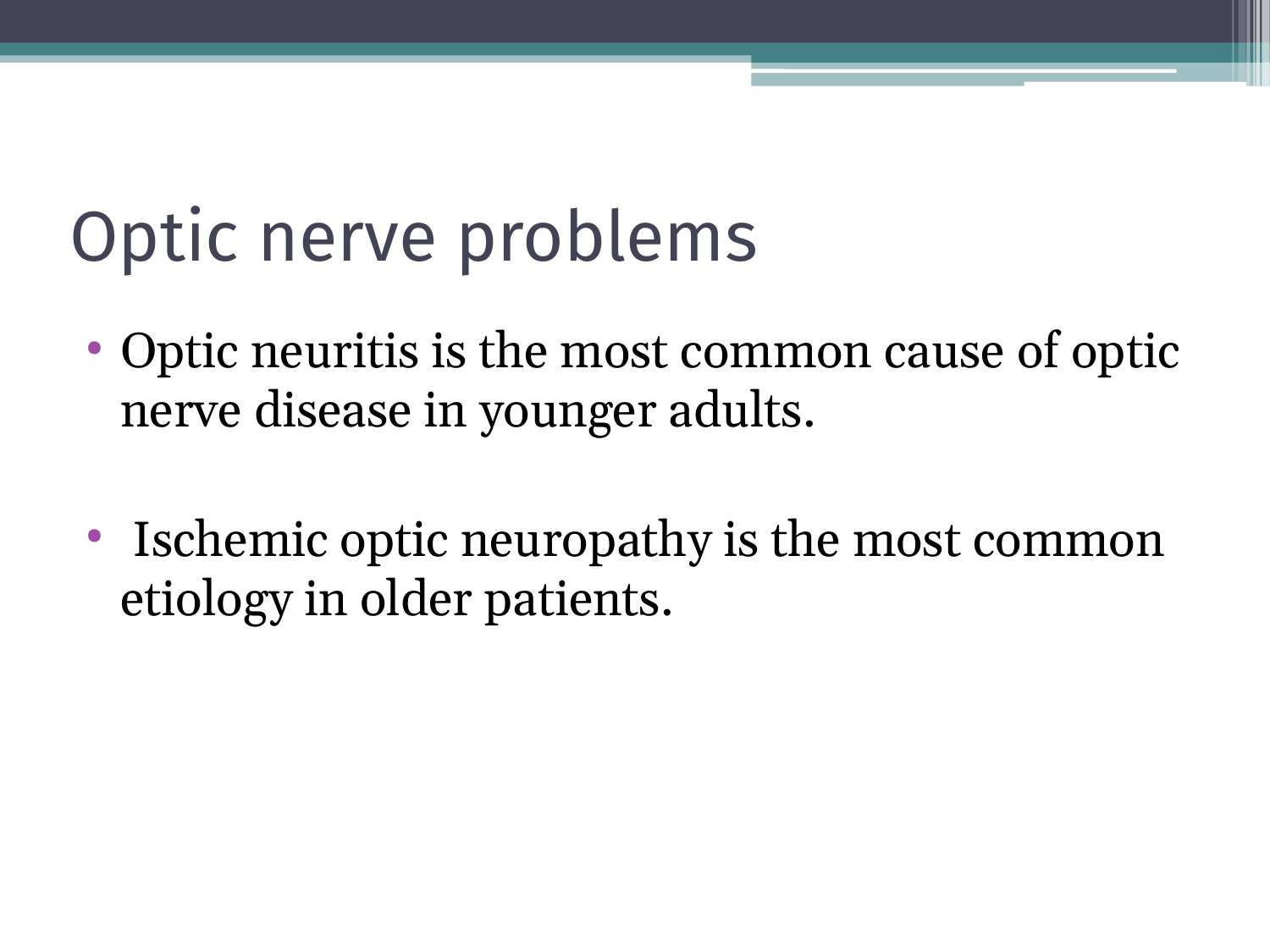

# Optic nerve problems
Optic neuritis is the most common cause of optic nerve disease in younger adults.

 Ischemic optic neuropathy is the most common etiology in older patients.